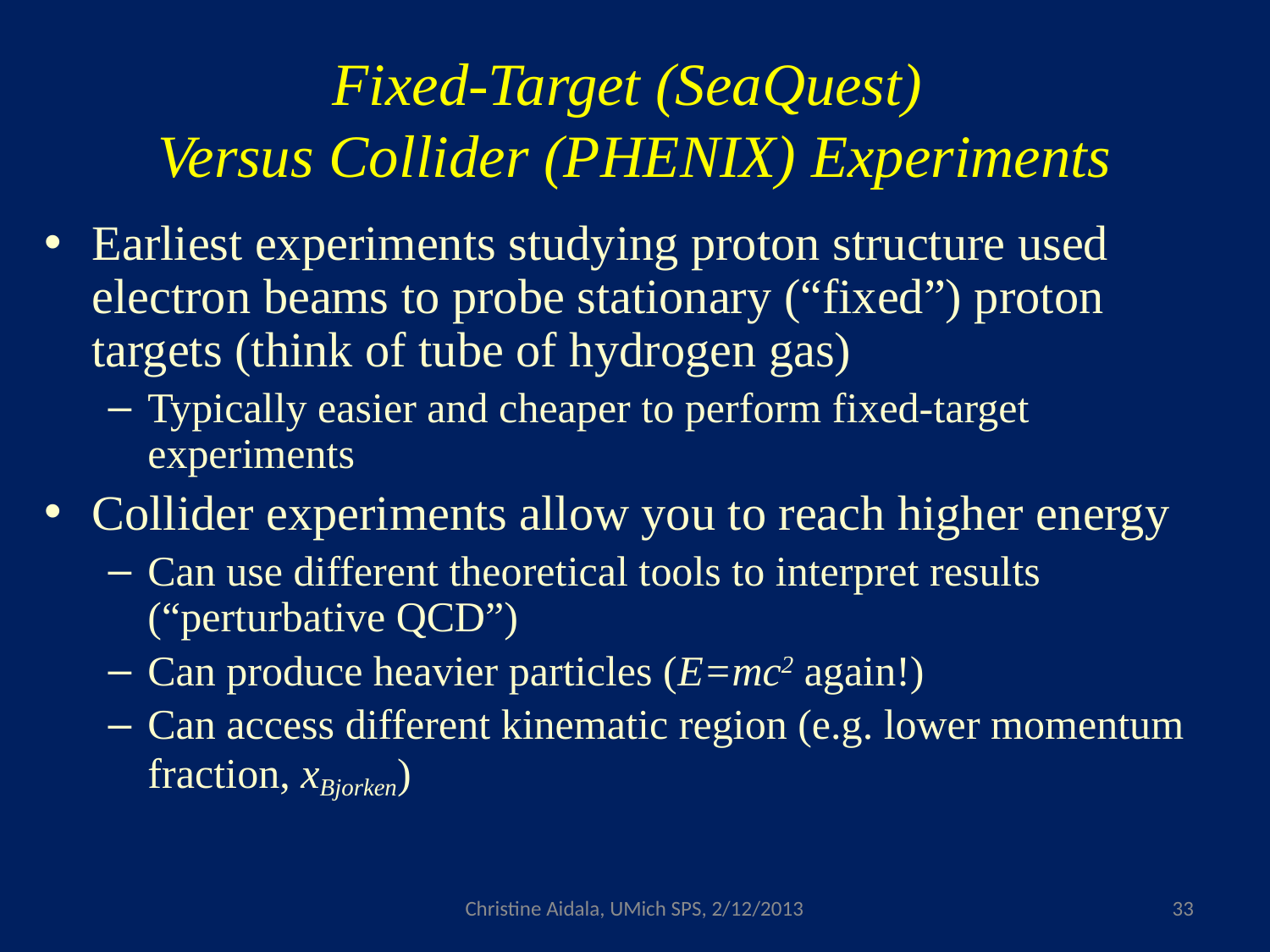

# Fixed-Target (SeaQuest) Versus Collider (PHENIX) Experiments
Earliest experiments studying proton structure used electron beams to probe stationary (“fixed”) proton targets (think of tube of hydrogen gas)
Typically easier and cheaper to perform fixed-target experiments
Collider experiments allow you to reach higher energy
Can use different theoretical tools to interpret results (“perturbative QCD”)
Can produce heavier particles (E=mc2 again!)
Can access different kinematic region (e.g. lower momentum fraction, xBjorken)
Christine Aidala, UMich SPS, 2/12/2013
33